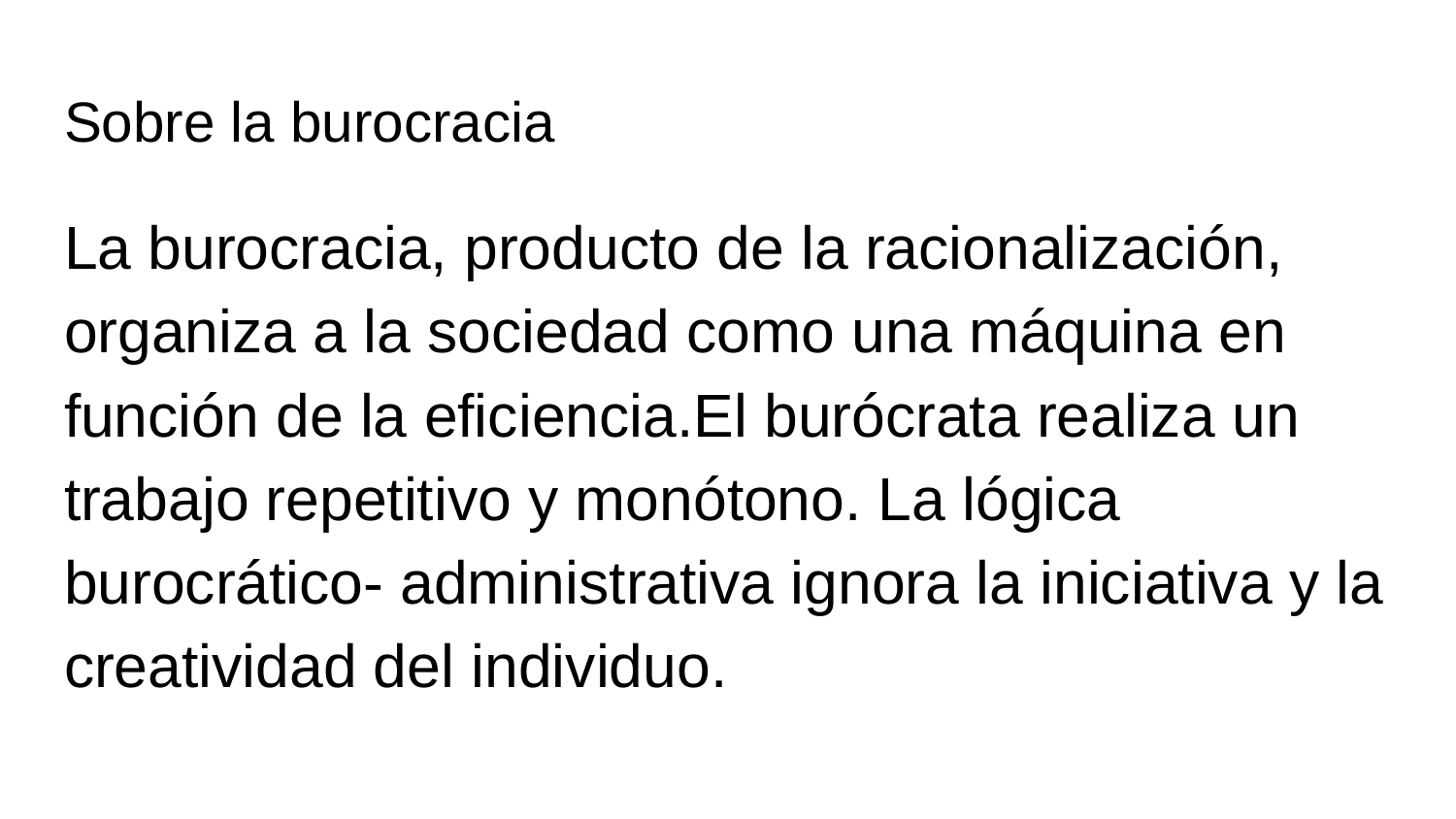

# Sobre la burocracia
La burocracia, producto de la racionalización, organiza a la sociedad como una máquina en función de la eficiencia.El burócrata realiza un trabajo repetitivo y monótono. La lógica burocrático- administrativa ignora la iniciativa y la creatividad del individuo.